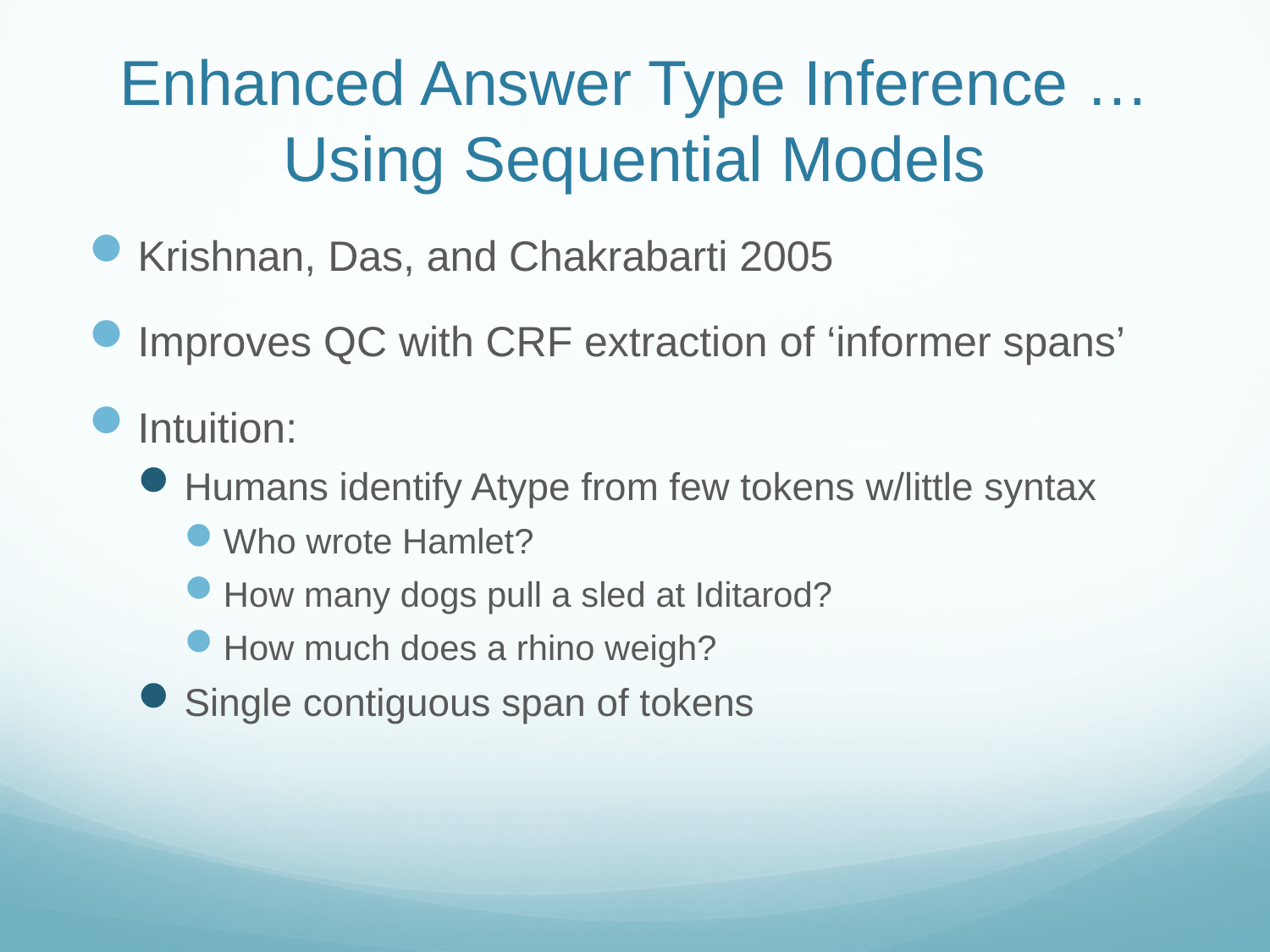

# Enhanced Answer Type Inference … Using Sequential Models
Krishnan, Das, and Chakrabarti 2005
Improves QC with CRF extraction of ‘informer spans’
Intuition:
Humans identify Atype from few tokens w/little syntax
Who wrote Hamlet?
How many dogs pull a sled at Iditarod?
How much does a rhino weigh?
Single contiguous span of tokens